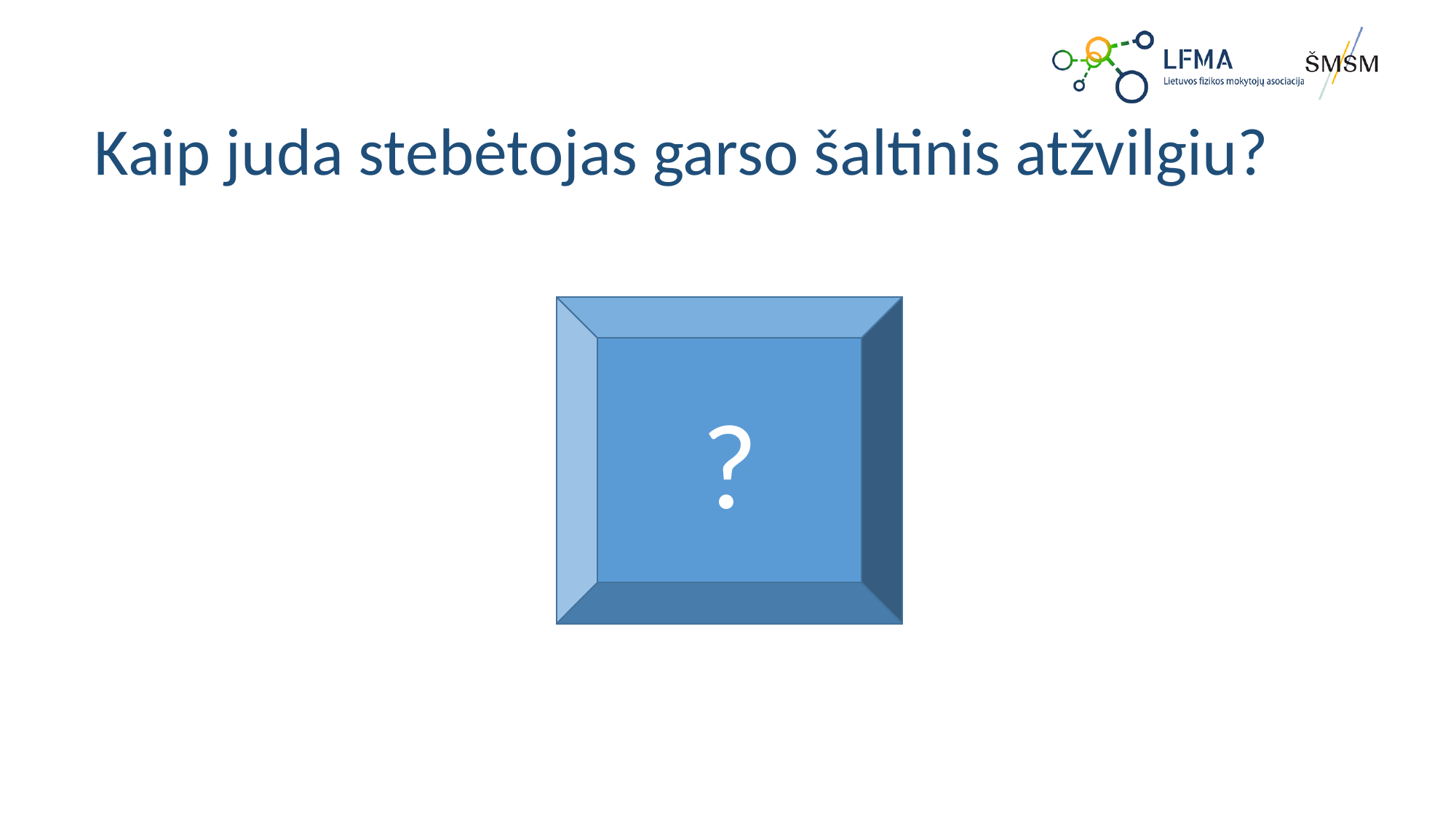

# Kaip juda stebėtojas garso šaltinis atžvilgiu?
?